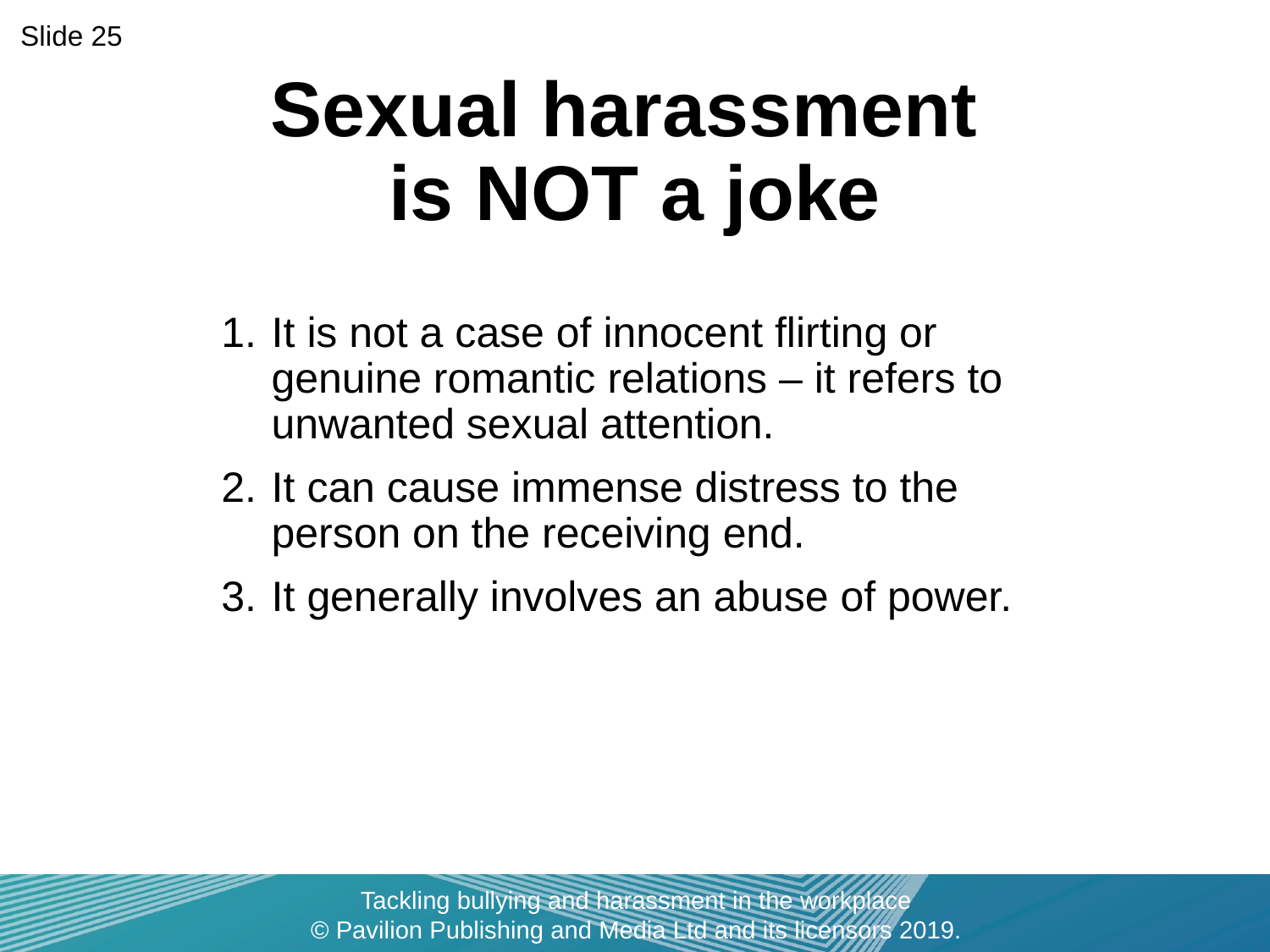

Slide 25
# Sexual harassment is NOT a joke
It is not a case of innocent flirting or genuine romantic relations – it refers to unwanted sexual attention.
It can cause immense distress to the person on the receiving end.
It generally involves an abuse of power.